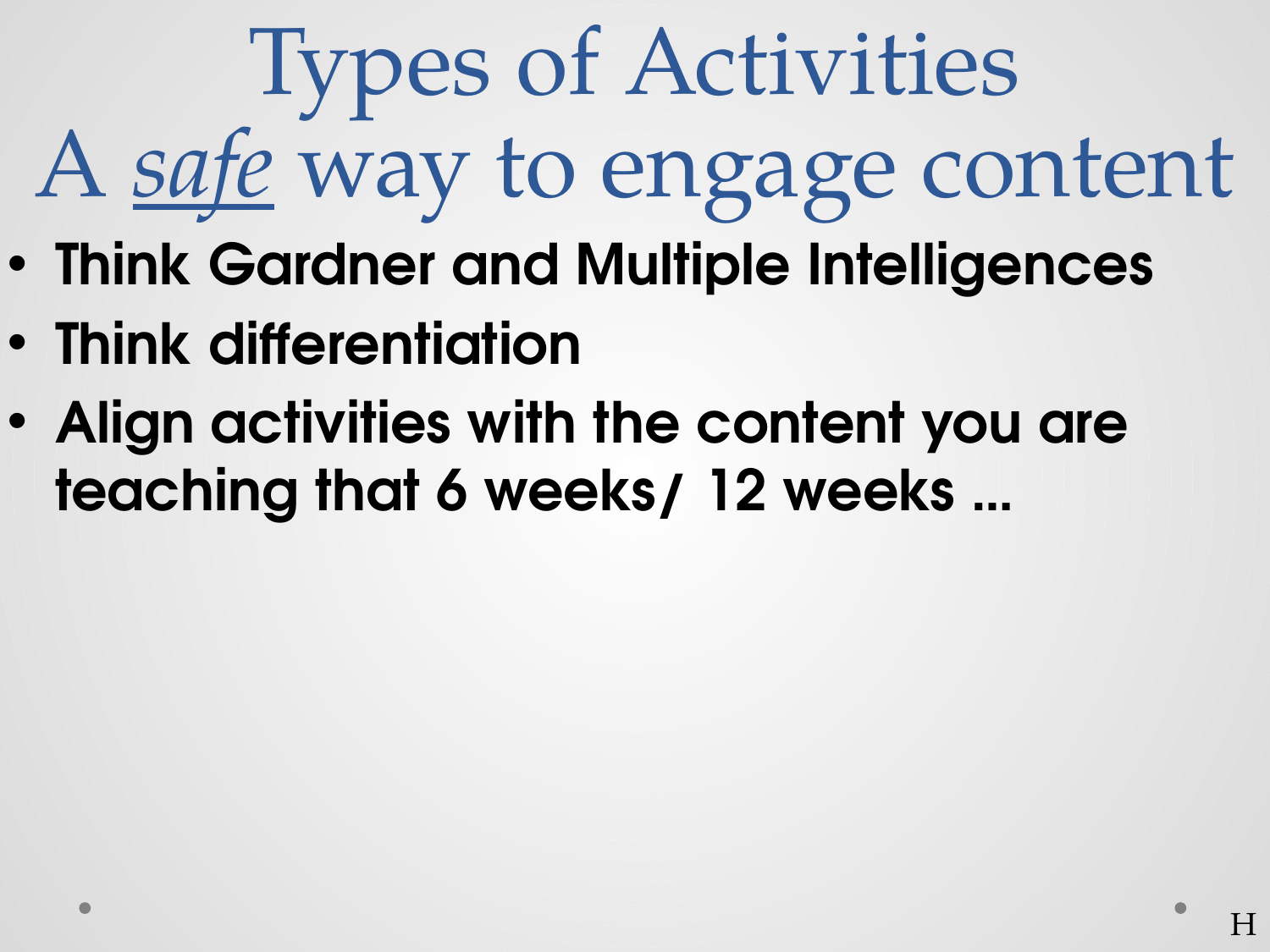

# Types of Activities A safe way to engage content
Think Gardner and Multiple Intelligences
Think differentiation
Align activities with the content you are teaching that 6 weeks/ 12 weeks …
H